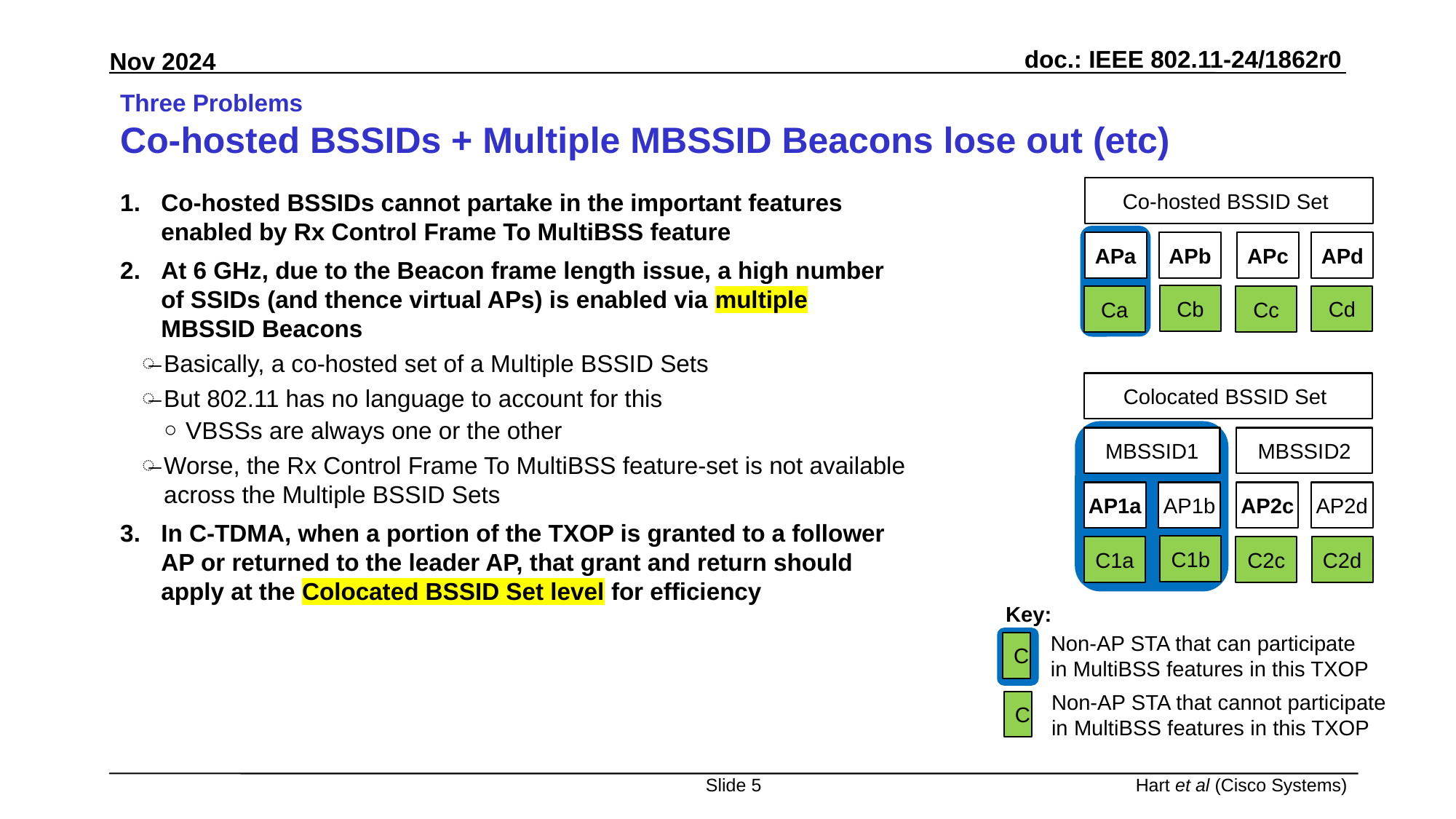

# Three Problems Co-hosted BSSIDs + Multiple MBSSID Beacons lose out (etc)
Co-hosted BSSID Set
Co-hosted BSSIDs cannot partake in the important features enabled by Rx Control Frame To MultiBSS feature
At 6 GHz, due to the Beacon frame length issue, a high number of SSIDs (and thence virtual APs) is enabled via multiple MBSSID Beacons
Basically, a co-hosted set of a Multiple BSSID Sets
But 802.11 has no language to account for this
VBSSs are always one or the other
Worse, the Rx Control Frame To MultiBSS feature-set is not available across the Multiple BSSID Sets
In C-TDMA, when a portion of the TXOP is granted to a follower AP or returned to the leader AP, that grant and return should apply at the Colocated BSSID Set level for efficiency

APa
APb
APc
APd
Cb
Cd
Ca
Cc
Colocated BSSID Set

MBSSID1
MBSSID2
AP1a
AP1b
AP2c
AP2d
C1b
C2d
C1a
C2c
Key:

C
Non-AP STA that can participate in MultiBSS features in this TXOP
C
Non-AP STA that cannot participate in MultiBSS features in this TXOP
Slide 5
Hart et al (Cisco Systems)